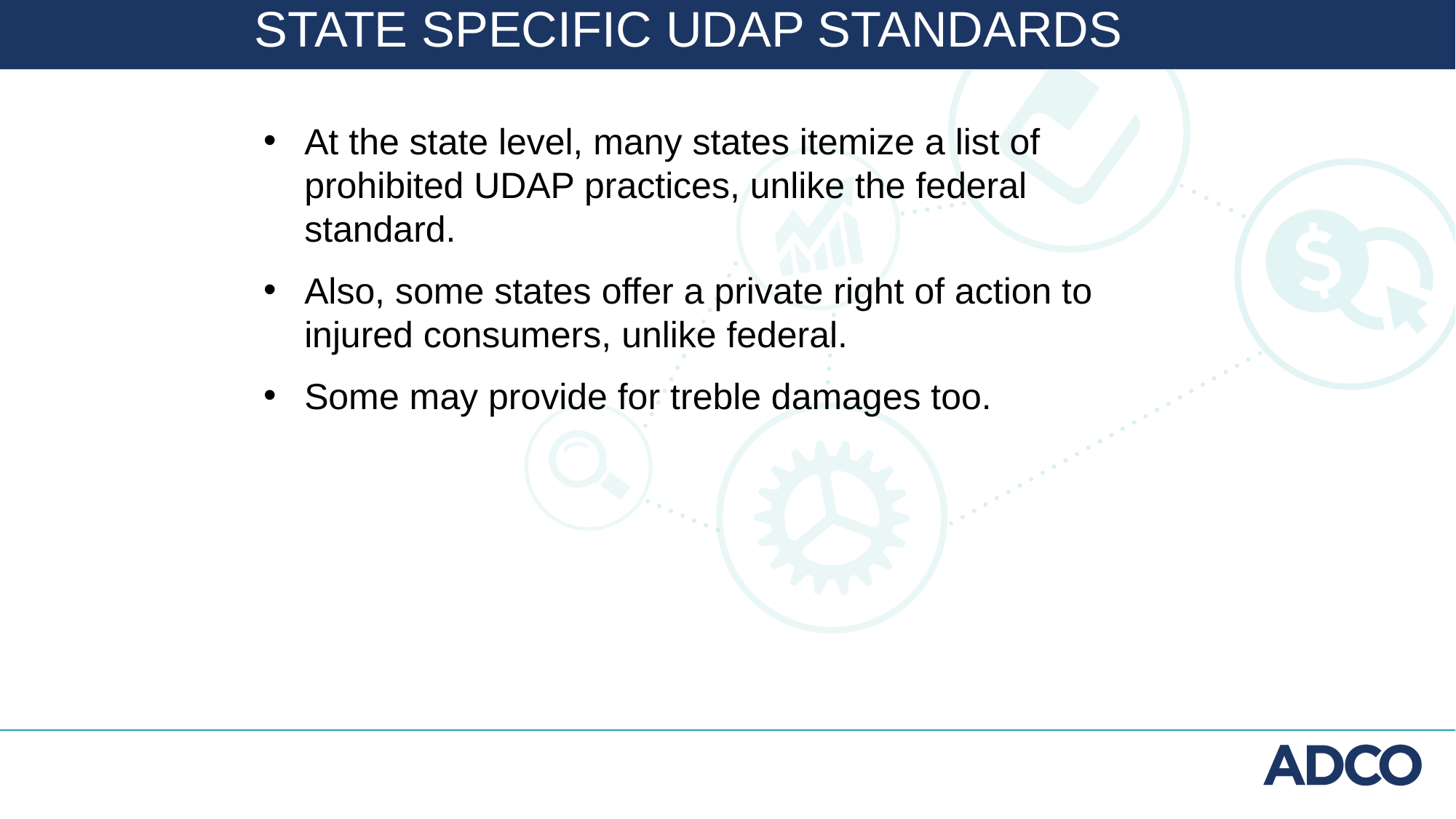

State specific udap standards
At the state level, many states itemize a list of prohibited UDAP practices, unlike the federal standard.
Also, some states offer a private right of action to injured consumers, unlike federal.
Some may provide for treble damages too.